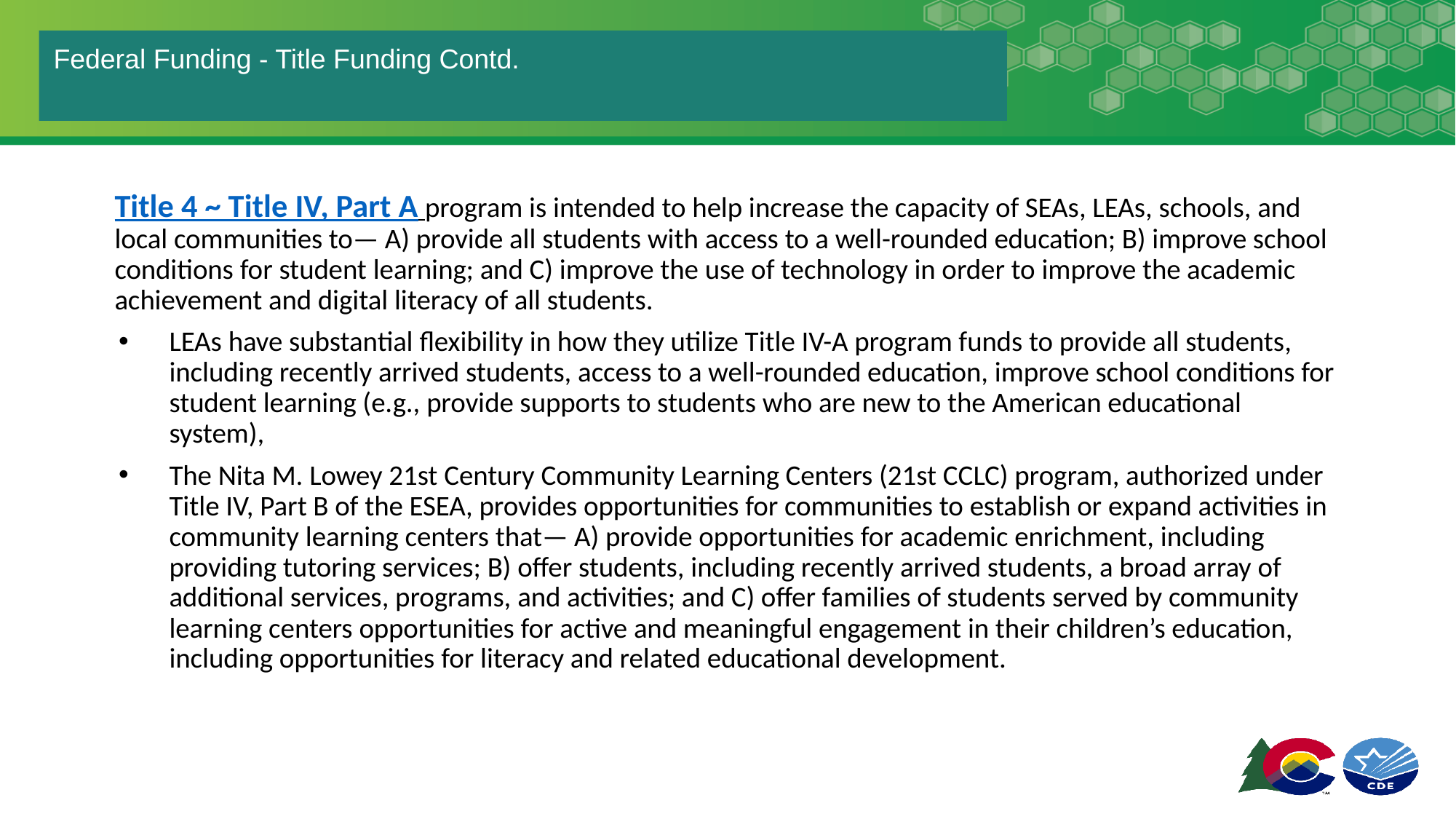

# Federal Funding - Title Funding Contd.
Title 4 ~ Title IV, Part A program is intended to help increase the capacity of SEAs, LEAs, schools, and local communities to— A) provide all students with access to a well-rounded education; B) improve school conditions for student learning; and C) improve the use of technology in order to improve the academic achievement and digital literacy of all students.
LEAs have substantial flexibility in how they utilize Title IV-A program funds to provide all students, including recently arrived students, access to a well-rounded education, improve school conditions for student learning (e.g., provide supports to students who are new to the American educational system),
The Nita M. Lowey 21st Century Community Learning Centers (21st CCLC) program, authorized under Title IV, Part B of the ESEA, provides opportunities for communities to establish or expand activities in community learning centers that— A) provide opportunities for academic enrichment, including providing tutoring services; B) offer students, including recently arrived students, a broad array of additional services, programs, and activities; and C) offer families of students served by community learning centers opportunities for active and meaningful engagement in their children’s education, including opportunities for literacy and related educational development.